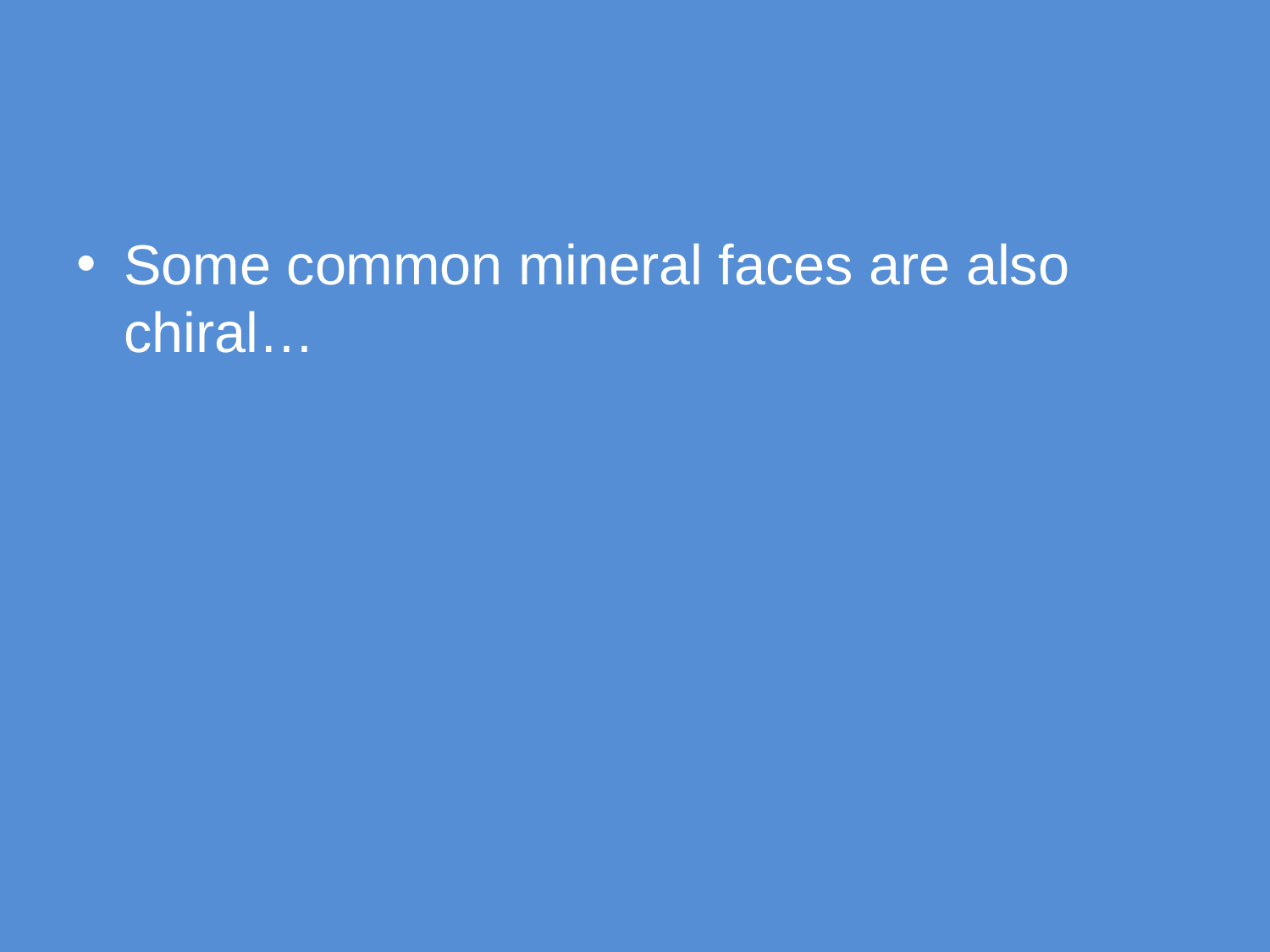

#
Some common mineral faces are also chiral…